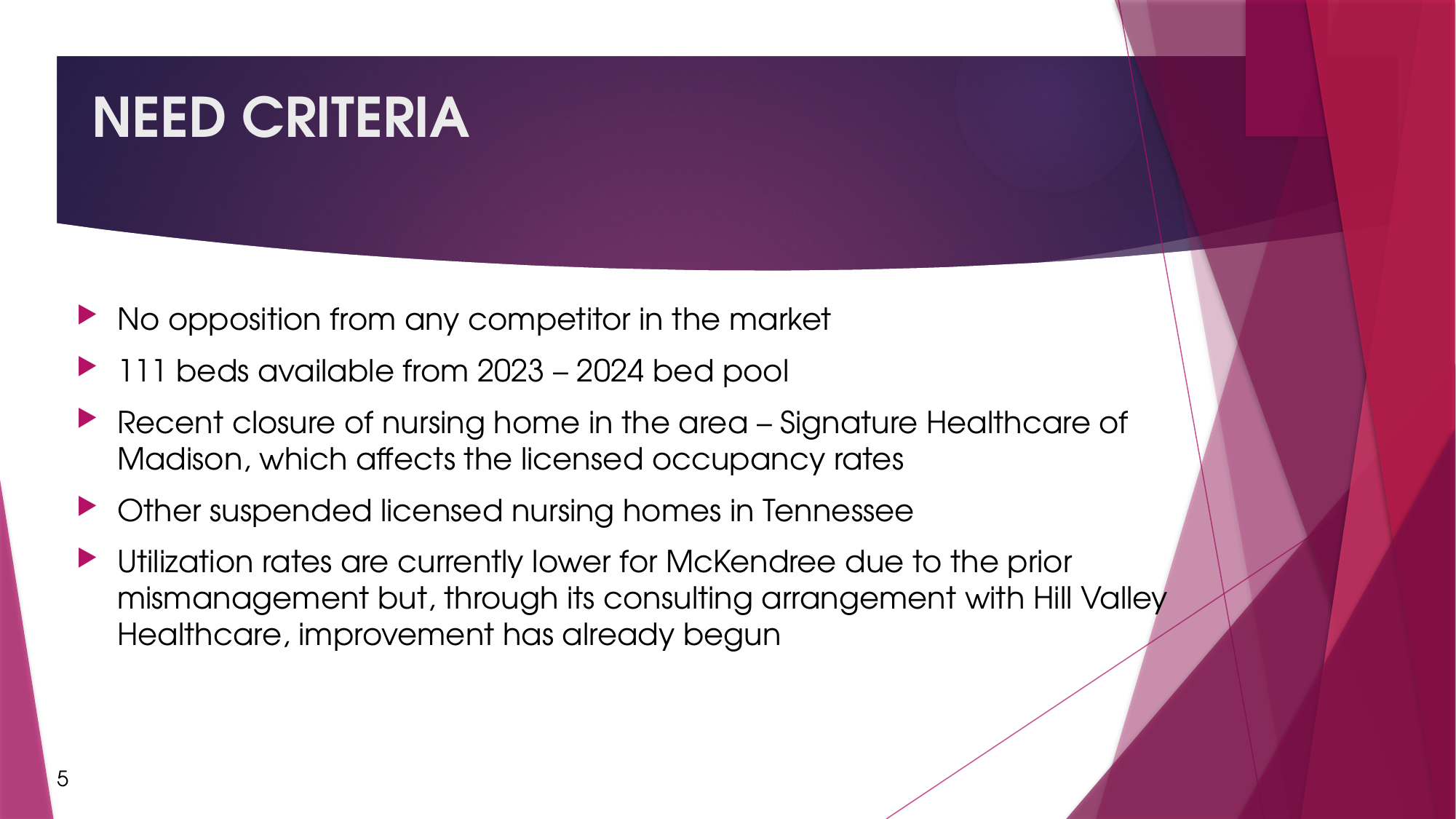

# Need Criteria

No opposition from any competitor in the market
111 beds available from 2023 – 2024 bed pool
Recent closure of nursing home in the area – Signature Healthcare of Madison, which affects the licensed occupancy rates
Other suspended licensed nursing homes in Tennessee
Utilization rates are currently lower for McKendree due to the prior mismanagement but, through its consulting arrangement with Hill Valley Healthcare, improvement has already begun
5